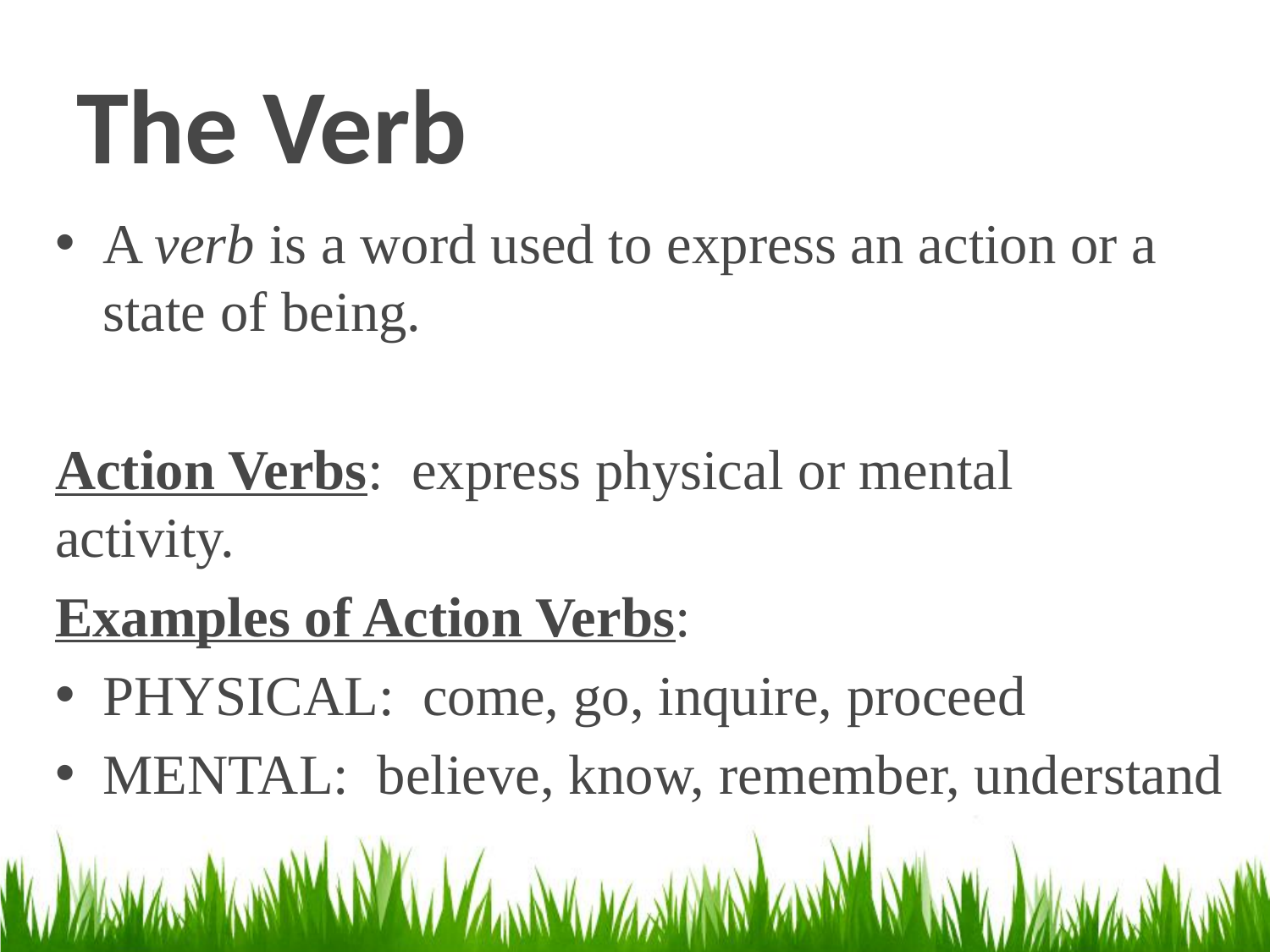

# The Verb
A verb is a word used to express an action or a state of being.

Action Verbs:  express physical or mental 	activity.
Examples of Action Verbs:
PHYSICAL:  come, go, inquire, proceed
MENTAL:  believe, know, remember, understand